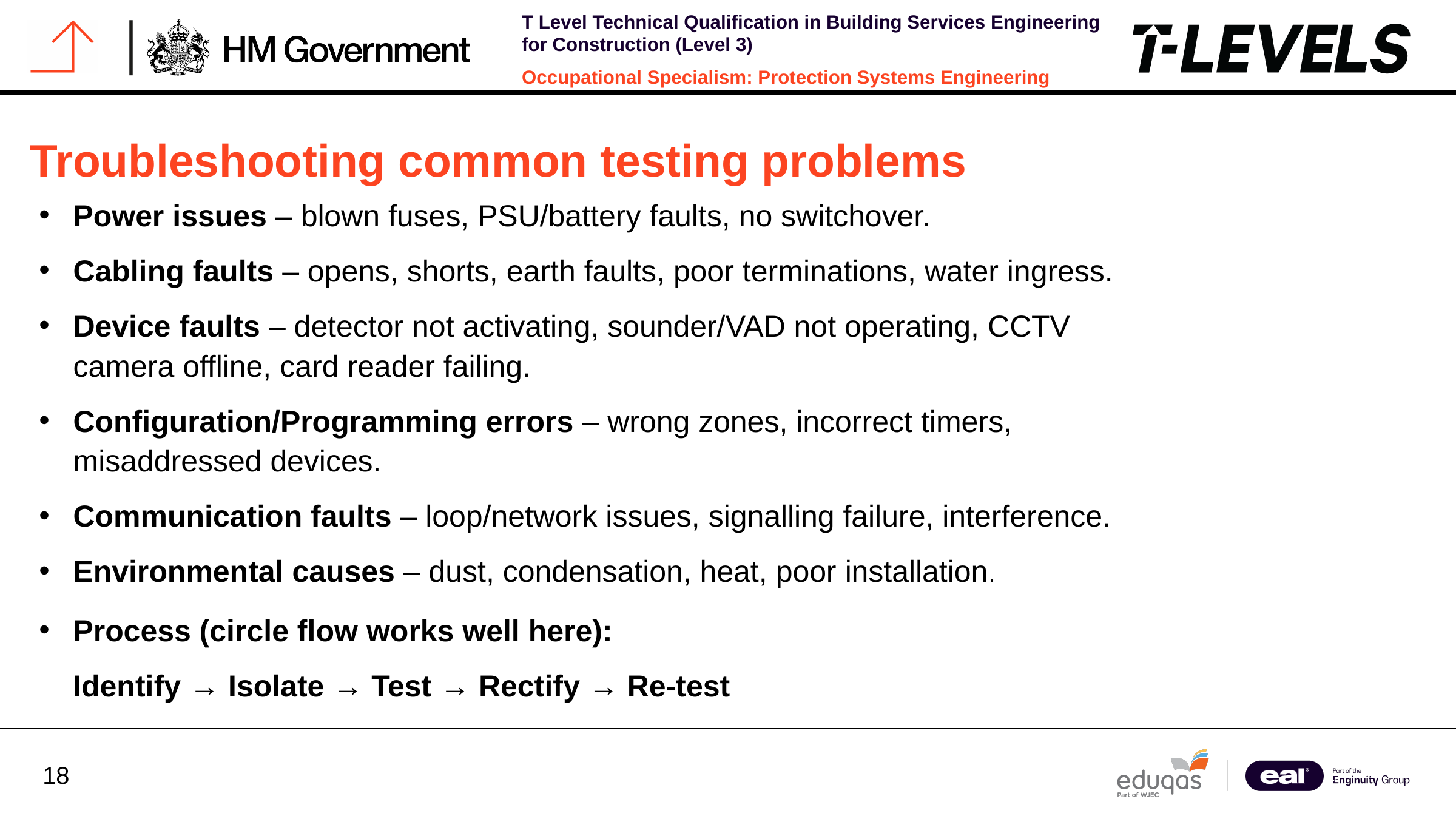

Troubleshooting common testing problems
Power issues – blown fuses, PSU/battery faults, no switchover.
Cabling faults – opens, shorts, earth faults, poor terminations, water ingress.
Device faults – detector not activating, sounder/VAD not operating, CCTV camera offline, card reader failing.
Configuration/Programming errors – wrong zones, incorrect timers, misaddressed devices.
Communication faults – loop/network issues, signalling failure, interference.
Environmental causes – dust, condensation, heat, poor installation.

Process (circle flow works well here):
    Identify → Isolate → Test → Rectify → Re-test